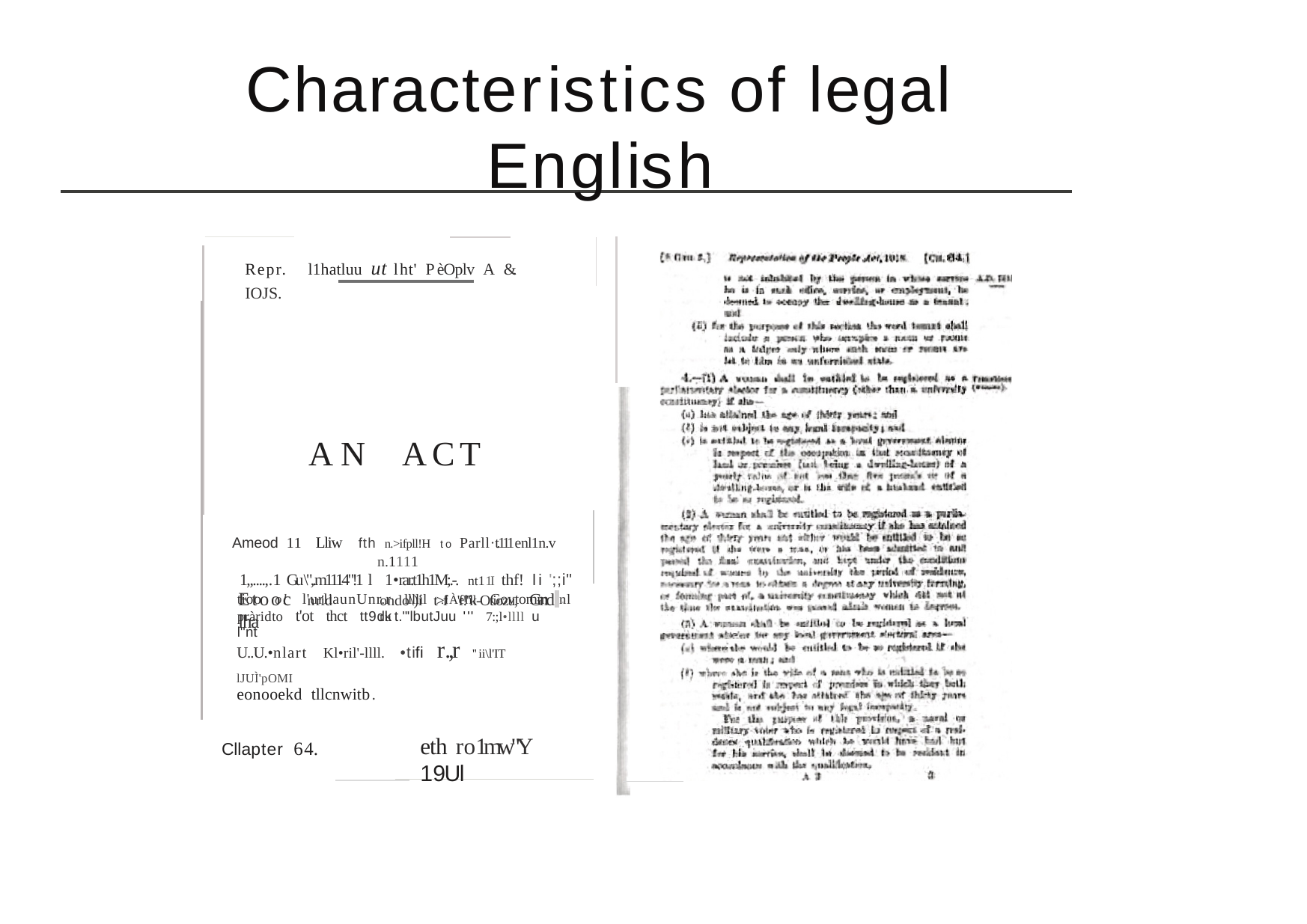

Characteristics of legal English

Repr.	l1hatluu  ut lht'  PèOplv  A&.  IOJS.

AN	ACT

Ameod  11	Lliw	fth  n.>ifpll!H   to  Parll·t.111enl1n.v   n.1111
1,,....,.1 Gu\",.m1114"!1 l   1•rar.t1h1M;.-.  nt11I  thf!  li ';;i"
tioo   ol    l'urliaunUnr.r   llllil    .IÀelil    Govtomm •nl
Etooc  nrid   lha
ondo\)i   t>f  'f!''k-Otiozu,   Gnd -tu

pràridto   t'ot   thct   tt9dkt."'lbutJuu ''' 7:;l•llll  u   l"nt­
U..U.•nlart    Kl•ril'-llll.    •tifi   r.,r  ''ii\l'IT    lJUÌ'pOMI
eonooekd  tllcnwitb.
eth ro1mw"Y 19Ul
Cllapter  64.